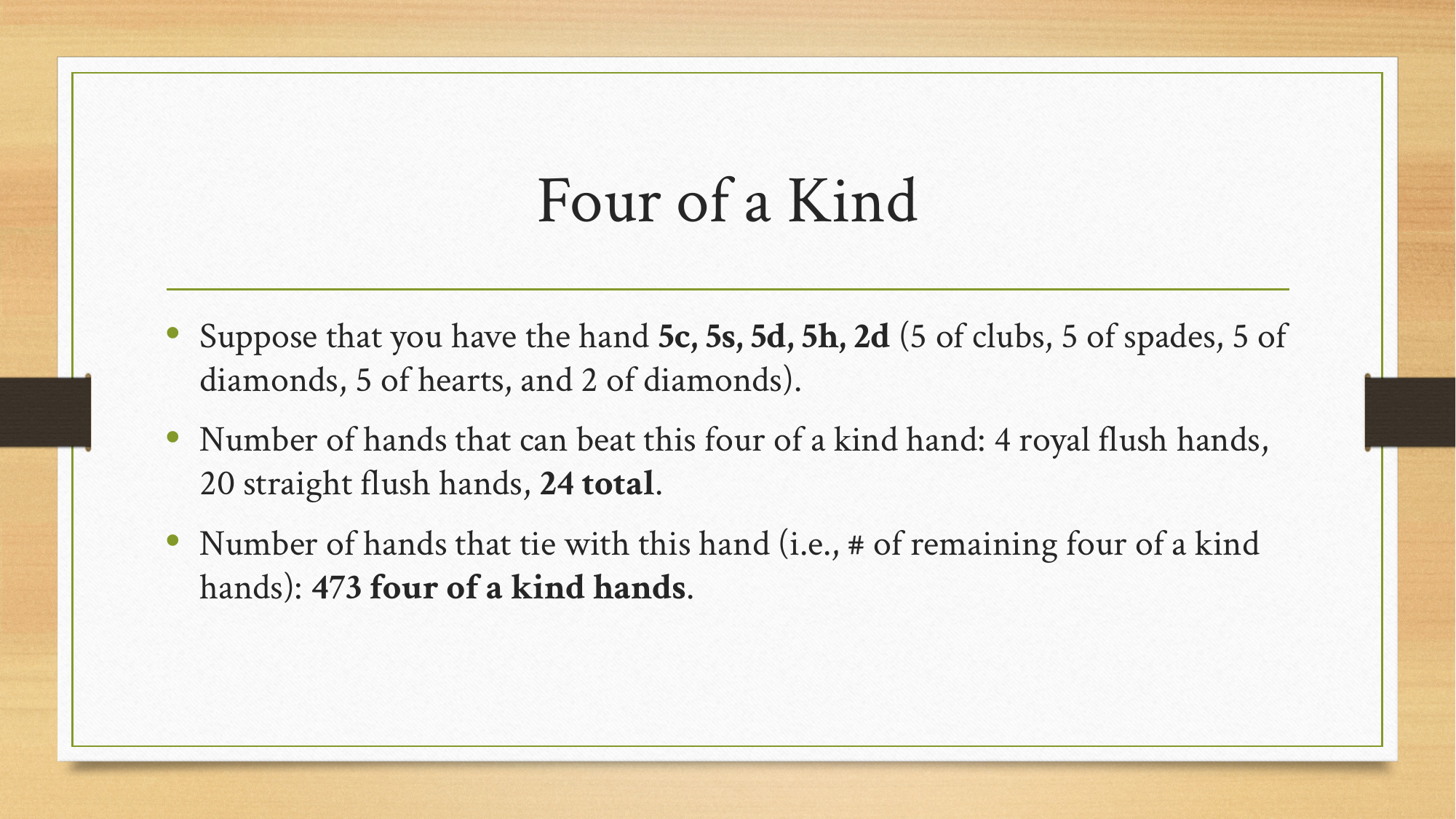

# Four of a Kind
Suppose that you have the hand 5c, 5s, 5d, 5h, 2d (5 of clubs, 5 of spades, 5 of diamonds, 5 of hearts, and 2 of diamonds).
Number of hands that can beat this four of a kind hand: 4 royal flush hands, 20 straight flush hands, 24 total.
Number of hands that tie with this hand (i.e., # of remaining four of a kind hands): 473 four of a kind hands.